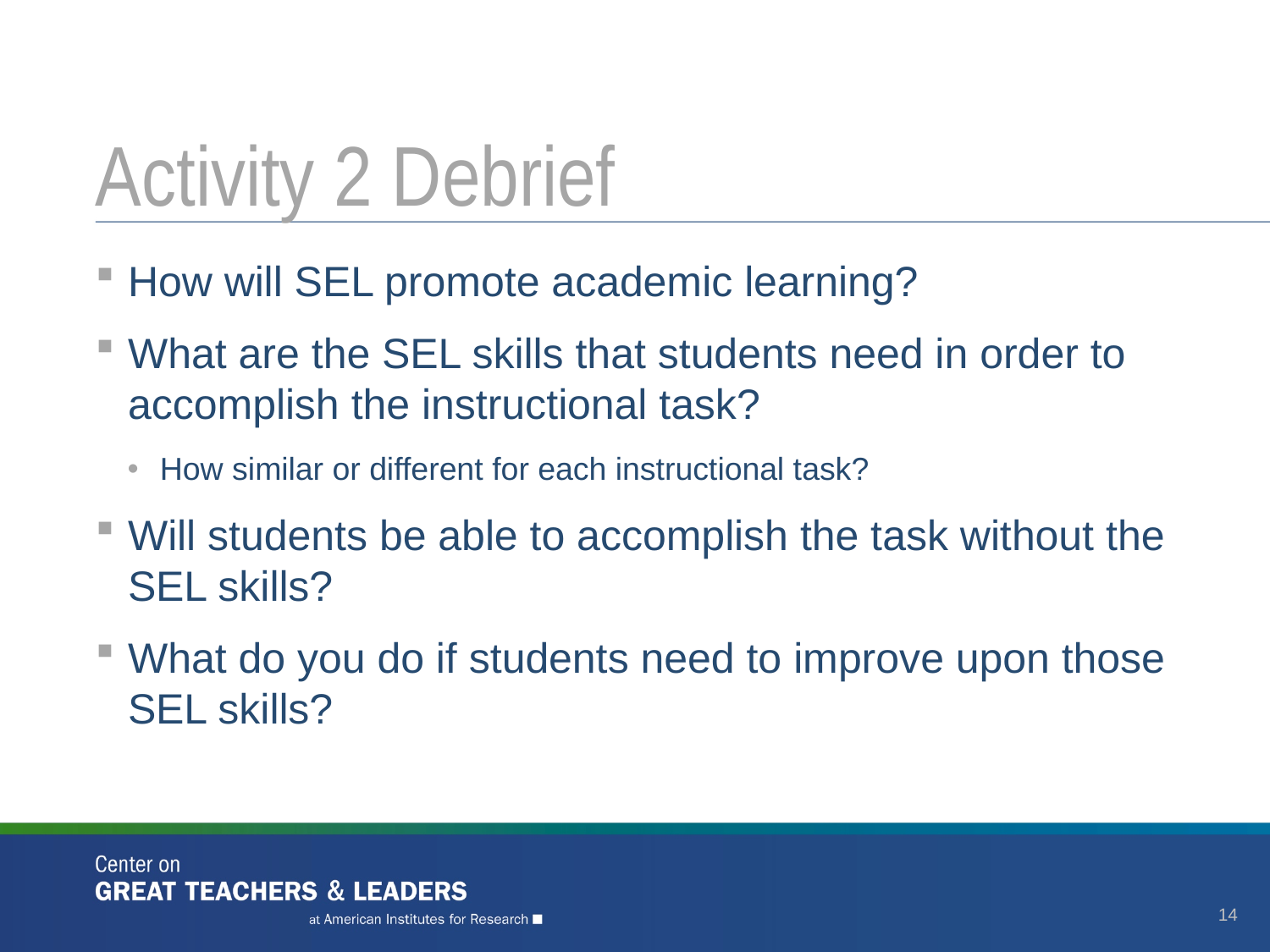

# Activity 2 Debrief
How will SEL promote academic learning?
What are the SEL skills that students need in order to accomplish the instructional task?
How similar or different for each instructional task?
Will students be able to accomplish the task without the SEL skills?
What do you do if students need to improve upon those SEL skills?

14